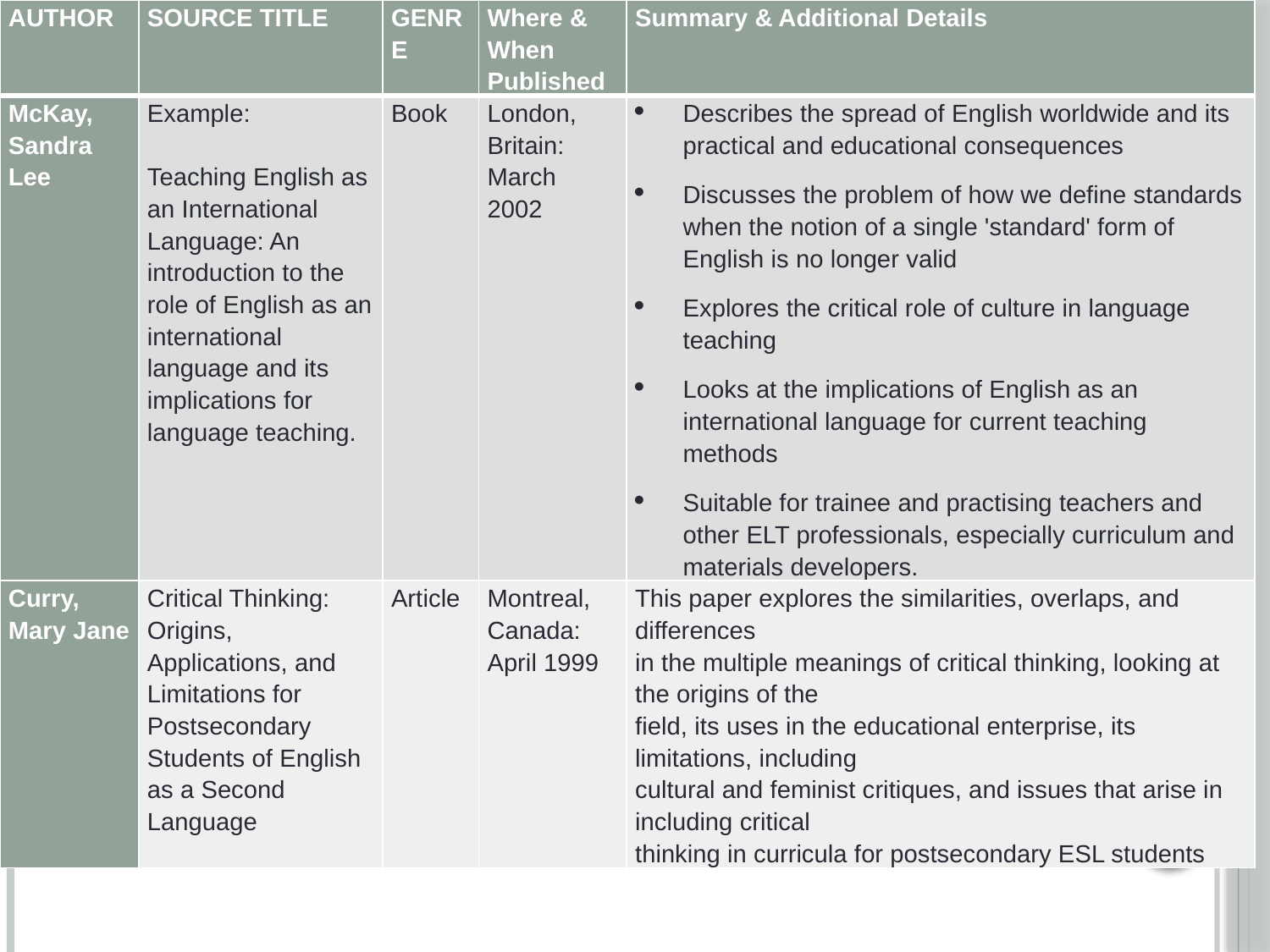

| AUTHOR | SOURCE TITLE | GENRE | Where & When Published | Summary & Additional Details |
| --- | --- | --- | --- | --- |
| McKay, Sandra Lee | Example:   Teaching English as an International Language: An introduction to the role of English as an international language and its implications for language teaching. | Book | London, Britain: March 2002 | Describes the spread of English worldwide and its practical and educational consequences Discusses the problem of how we define standards when the notion of a single 'standard' form of English is no longer valid Explores the critical role of culture in language teaching Looks at the implications of English as an international language for current teaching methods Suitable for trainee and practising teachers and other ELT professionals, especially curriculum and materials developers. |
| Curry, Mary Jane | Critical Thinking: Origins, Applications, and Limitations for Postsecondary Students of English as a Second Language | Article | Montreal, Canada: April 1999 | This paper explores the similarities, overlaps, and differences in the multiple meanings of critical thinking, looking at the origins of the field, its uses in the educational enterprise, its limitations, including cultural and feminist critiques, and issues that arise in including critical thinking in curricula for postsecondary ESL students |